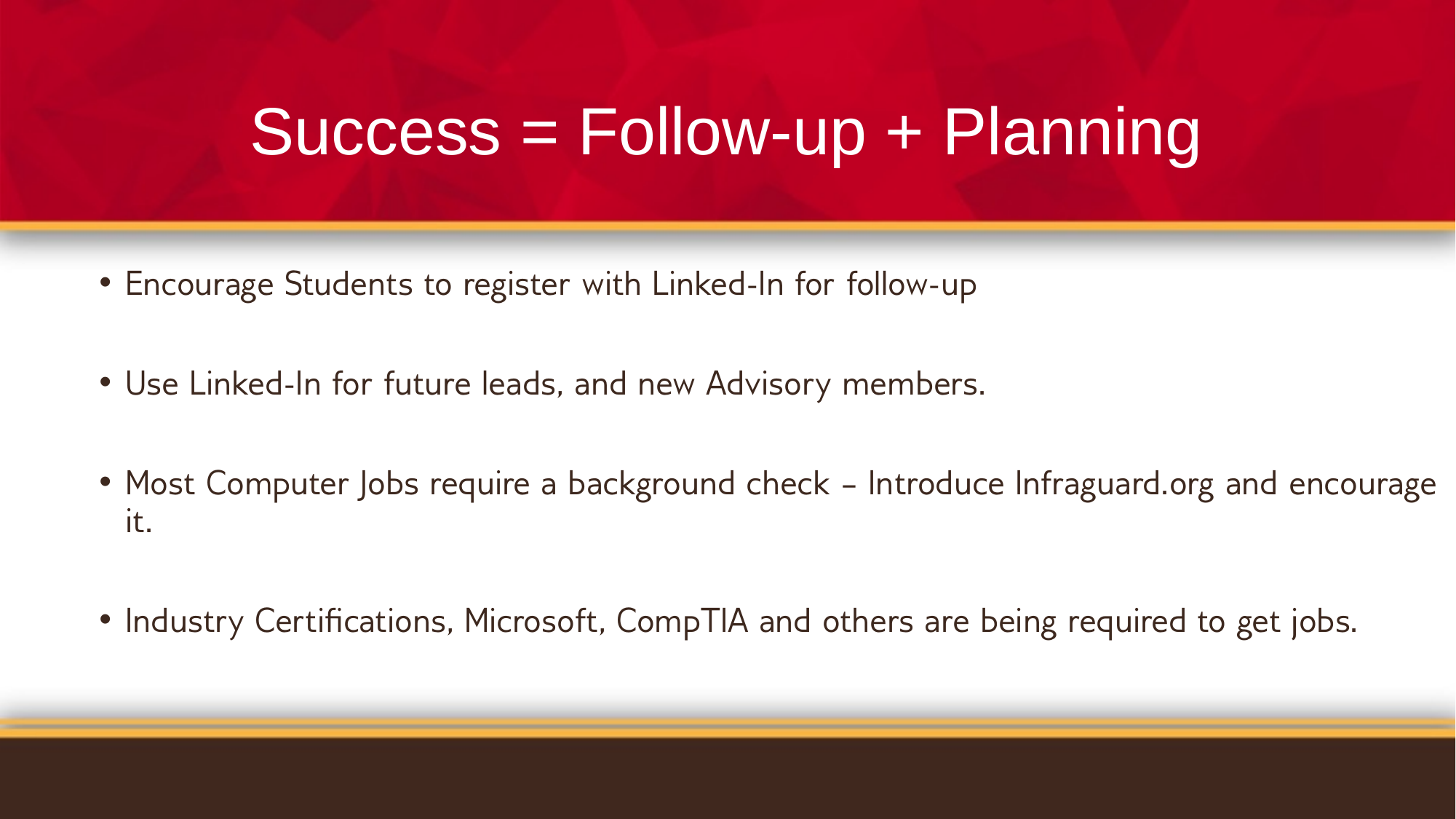

Success = Follow-up + Planning
# Encourage Students to register with Linked-In for follow-up

Use Linked-In for future leads, and new Advisory members.

Most Computer Jobs require a background check – Introduce Infraguard.org and encourage it.

Industry Certifications, Microsoft, CompTIA and others are being required to get jobs.